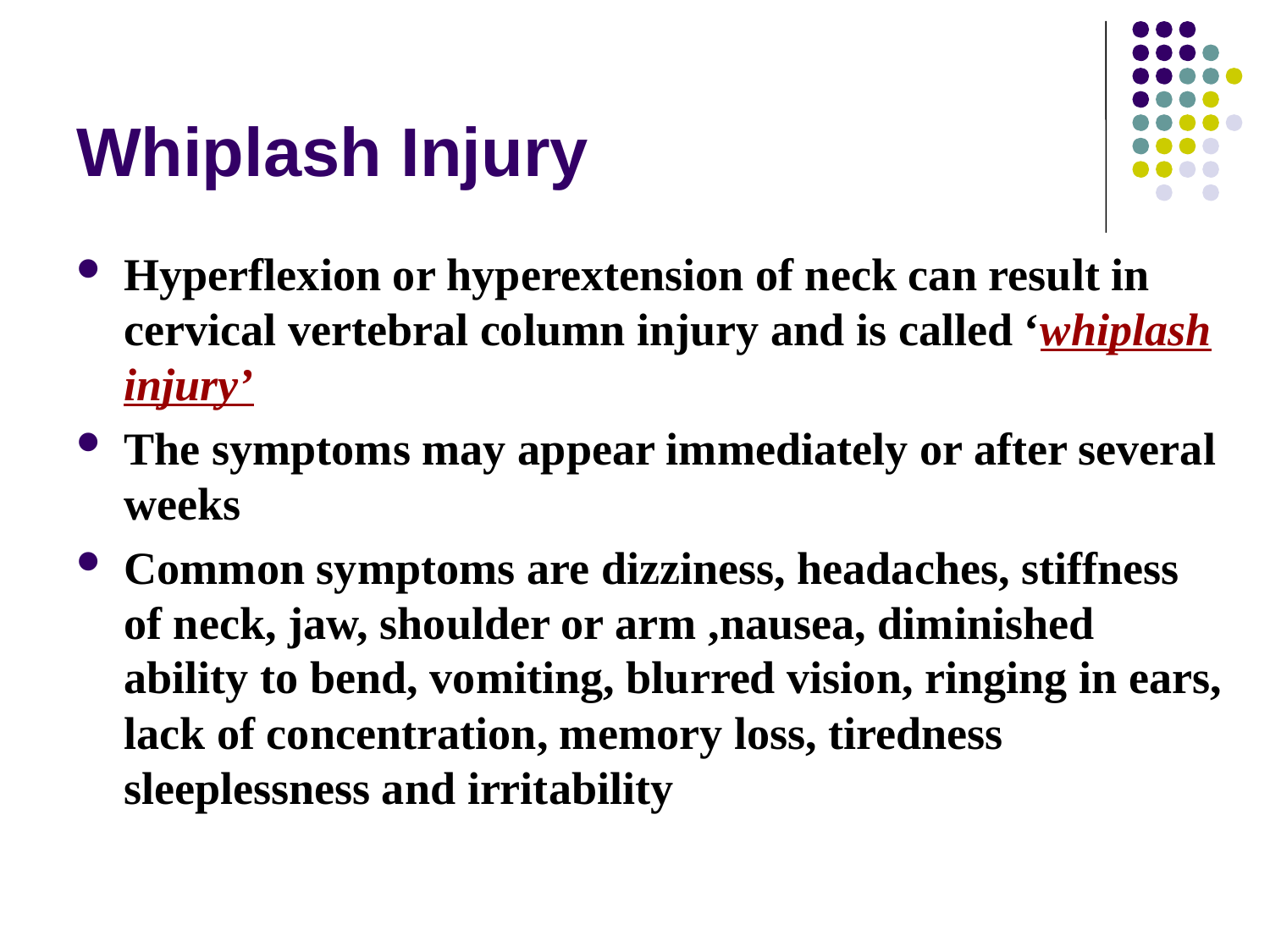

# Whiplash Injury
Hyperflexion or hyperextension of neck can result in cervical vertebral column injury and is called ‘whiplash injury’
The symptoms may appear immediately or after several weeks
Common symptoms are dizziness, headaches, stiffness of neck, jaw, shoulder or arm ,nausea, diminished ability to bend, vomiting, blurred vision, ringing in ears, lack of concentration, memory loss, tiredness sleeplessness and irritability